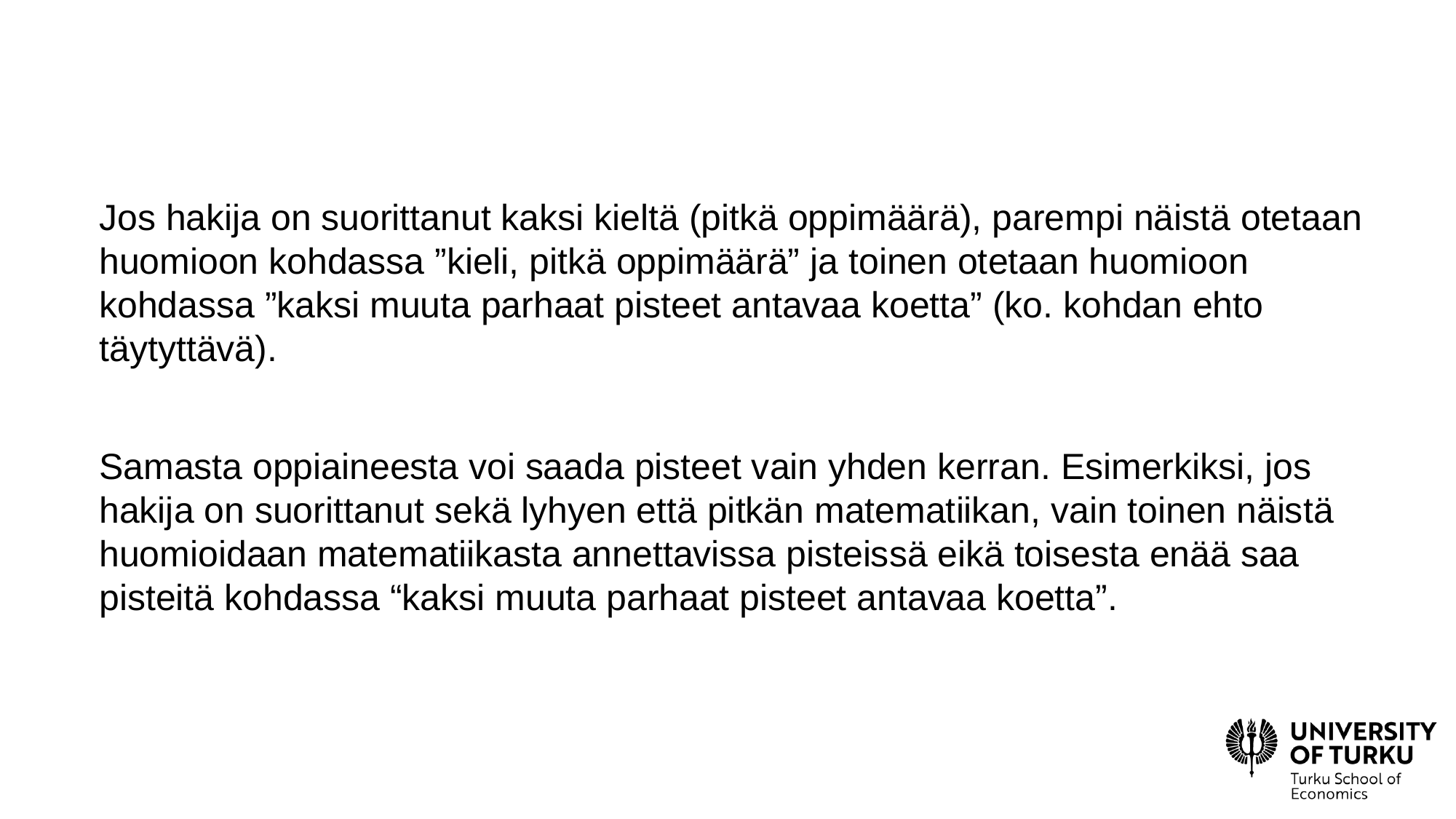

#
Jos hakija on suorittanut kaksi kieltä (pitkä oppimäärä), parempi näistä otetaan huomioon kohdassa ”kieli, pitkä oppimäärä” ja toinen otetaan huomioon kohdassa ”kaksi muuta parhaat pisteet antavaa koetta” (ko. kohdan ehto täytyttävä).

Samasta oppiaineesta voi saada pisteet vain yhden kerran. Esimerkiksi, jos hakija on suorittanut sekä lyhyen että pitkän matematiikan, vain toinen näistä huomioidaan matematiikasta annettavissa pisteissä eikä toisesta enää saa pisteitä kohdassa “kaksi muuta parhaat pisteet antavaa koetta”.